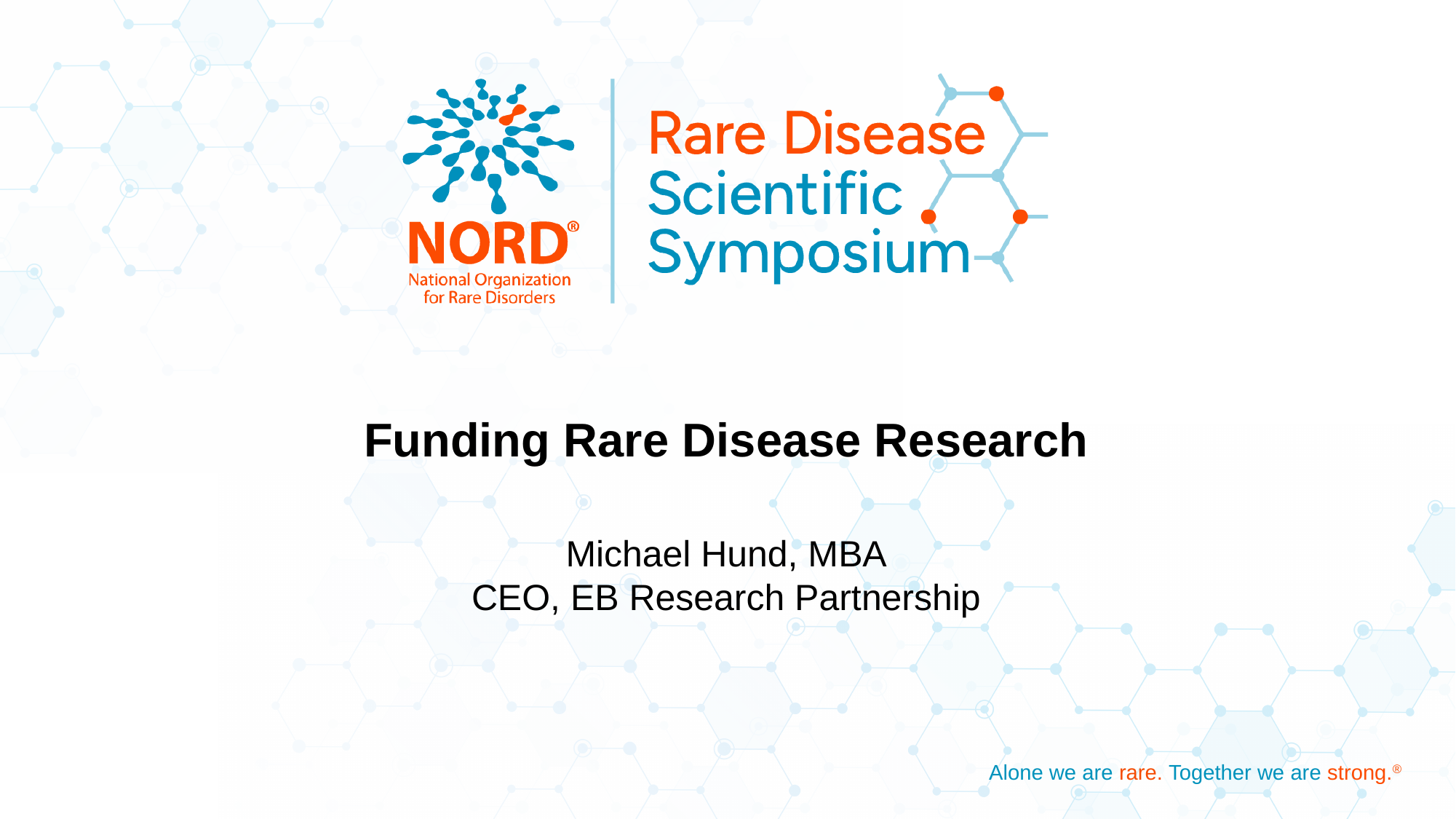

# Funding Rare Disease Research
Michael Hund, MBA
CEO, EB Research Partnership